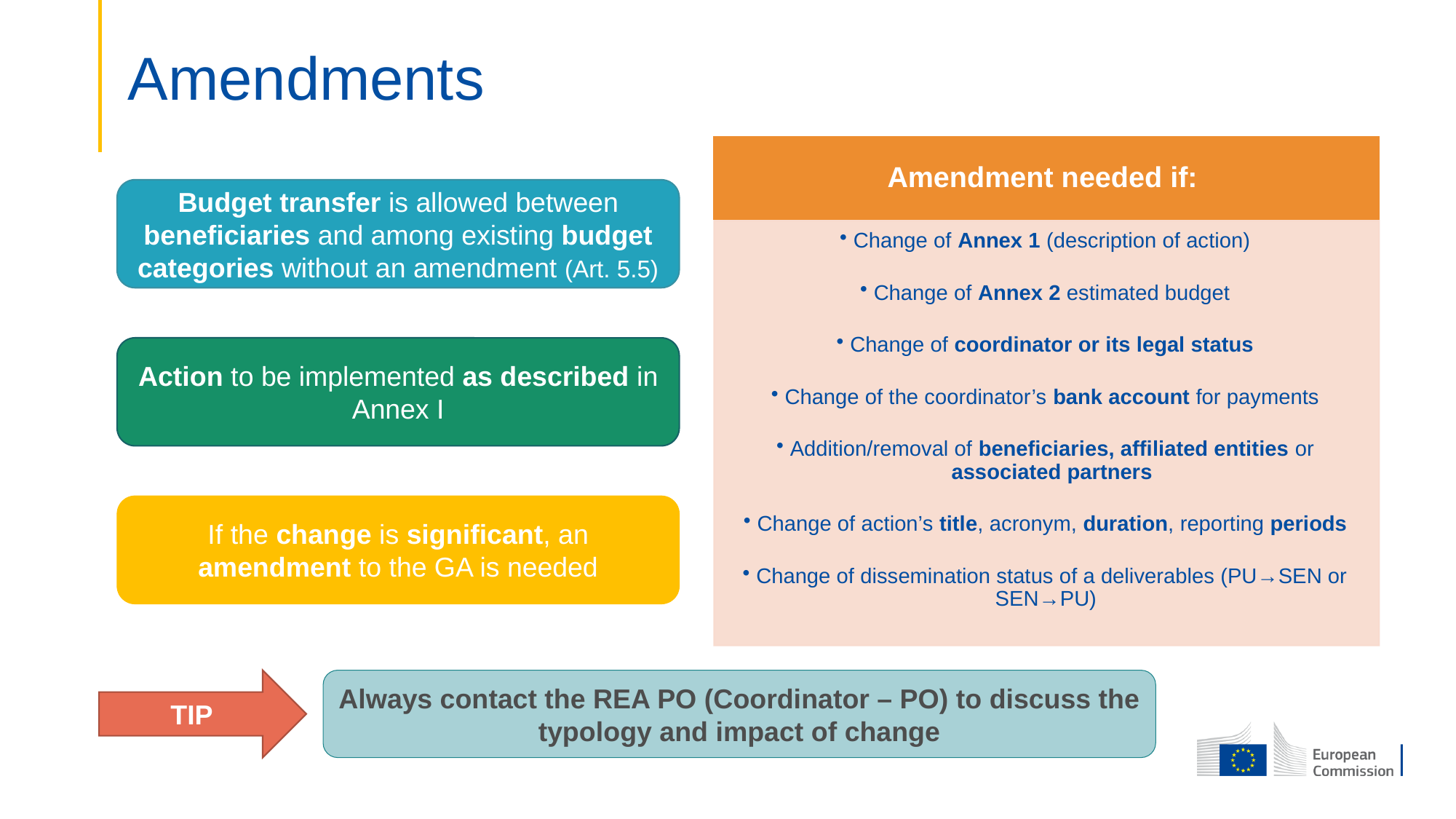

# Amendments
Amendment needed if:
Change of Annex 1 (description of action)

Change of Annex 2 estimated budget

Change of coordinator or its legal status

Change of the coordinator’s bank account for payments

Addition/removal of beneficiaries, affiliated entities or associated partners

Change of action’s title, acronym, duration, reporting periods

Change of dissemination status of a deliverables (PU→SEN or SEN→PU)

Budget transfer is allowed between beneficiaries and among existing budget categories without an amendment (Art. 5.5)
Action to be implemented as described in Annex I
If the change is significant, an amendment to the GA is needed
TIP
Always contact the REA PO (Coordinator – PO) to discuss the typology and impact of change